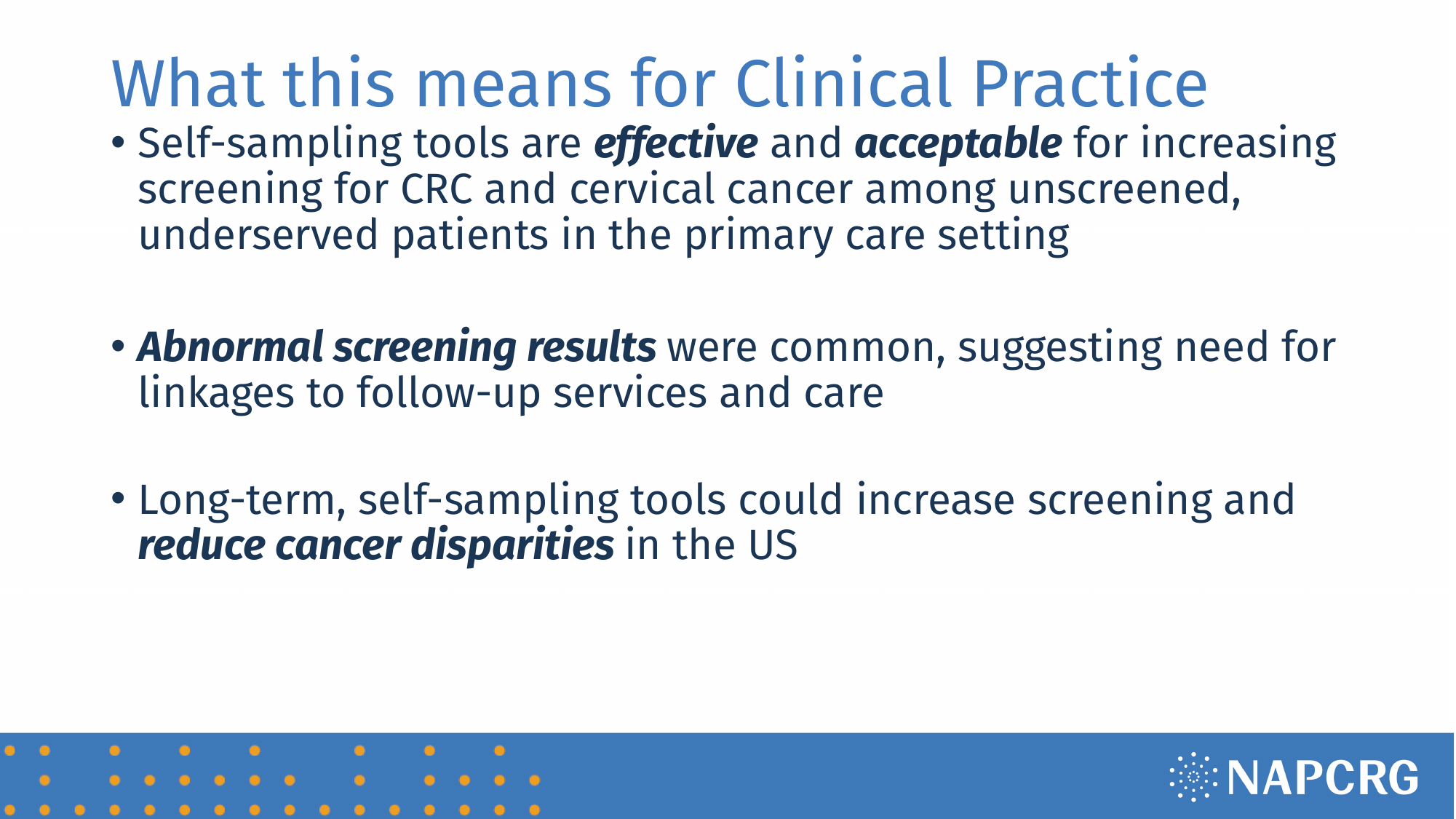

# What this means for Clinical Practice
Self-sampling tools are effective and acceptable for increasing screening for CRC and cervical cancer among unscreened, underserved patients in the primary care setting
Abnormal screening results were common, suggesting need for linkages to follow-up services and care
Long-term, self-sampling tools could increase screening and reduce cancer disparities in the US